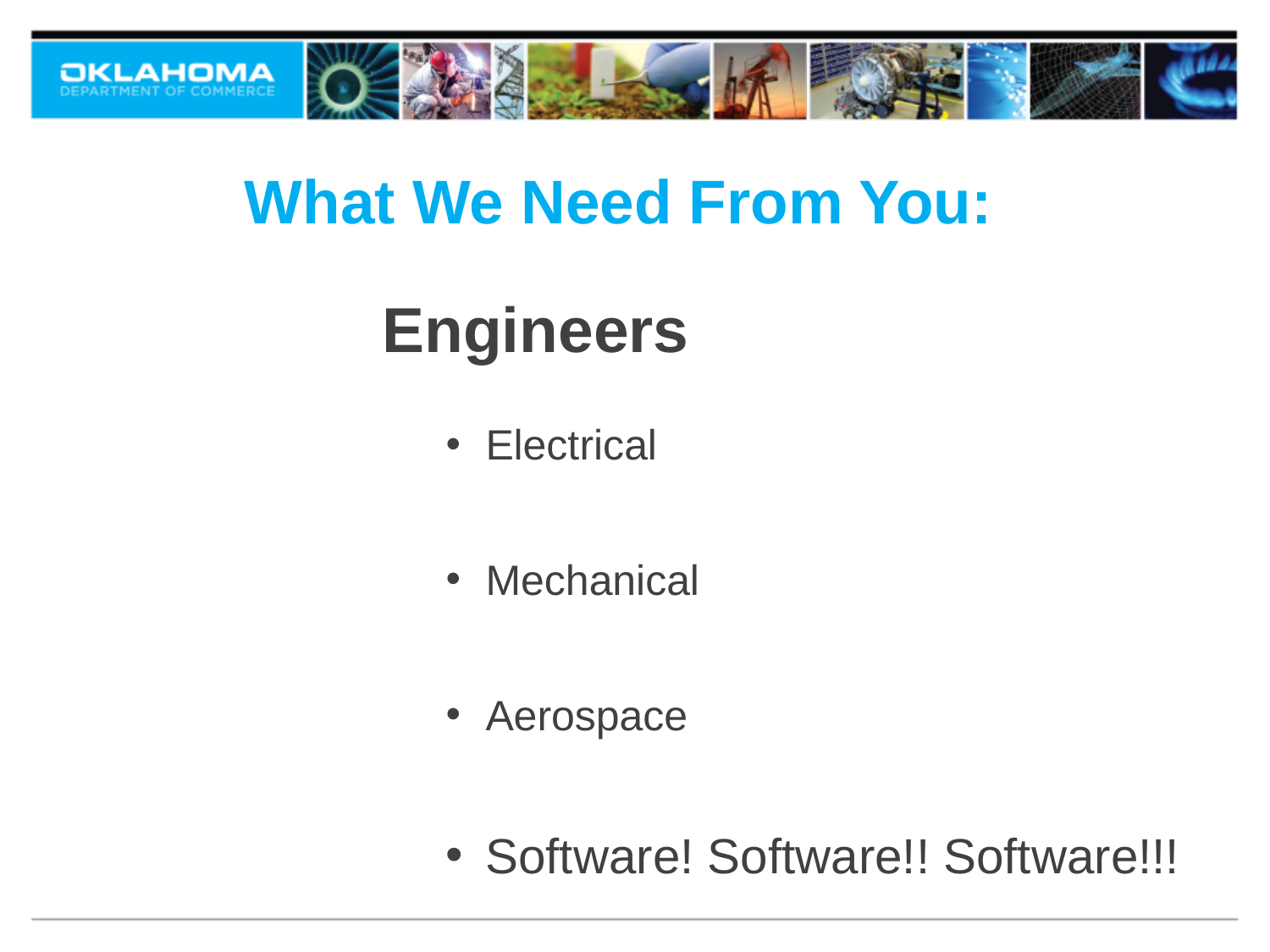

# What We Need From You:
Engineers

Electrical

Mechanical

Aerospace

Software! Software!! Software!!!